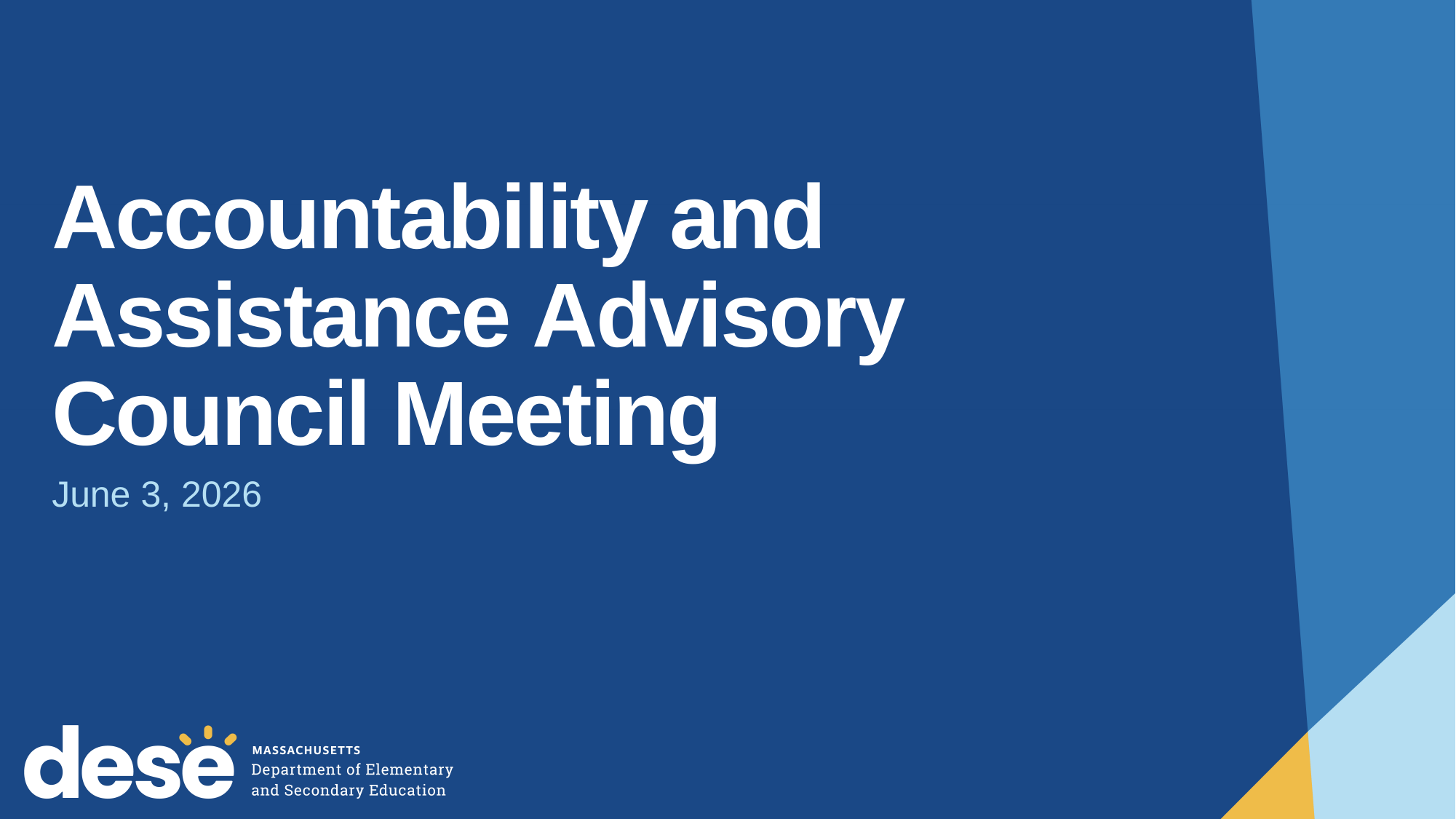

# Accountability and Assistance Advisory Council Meeting
June 3, 2026